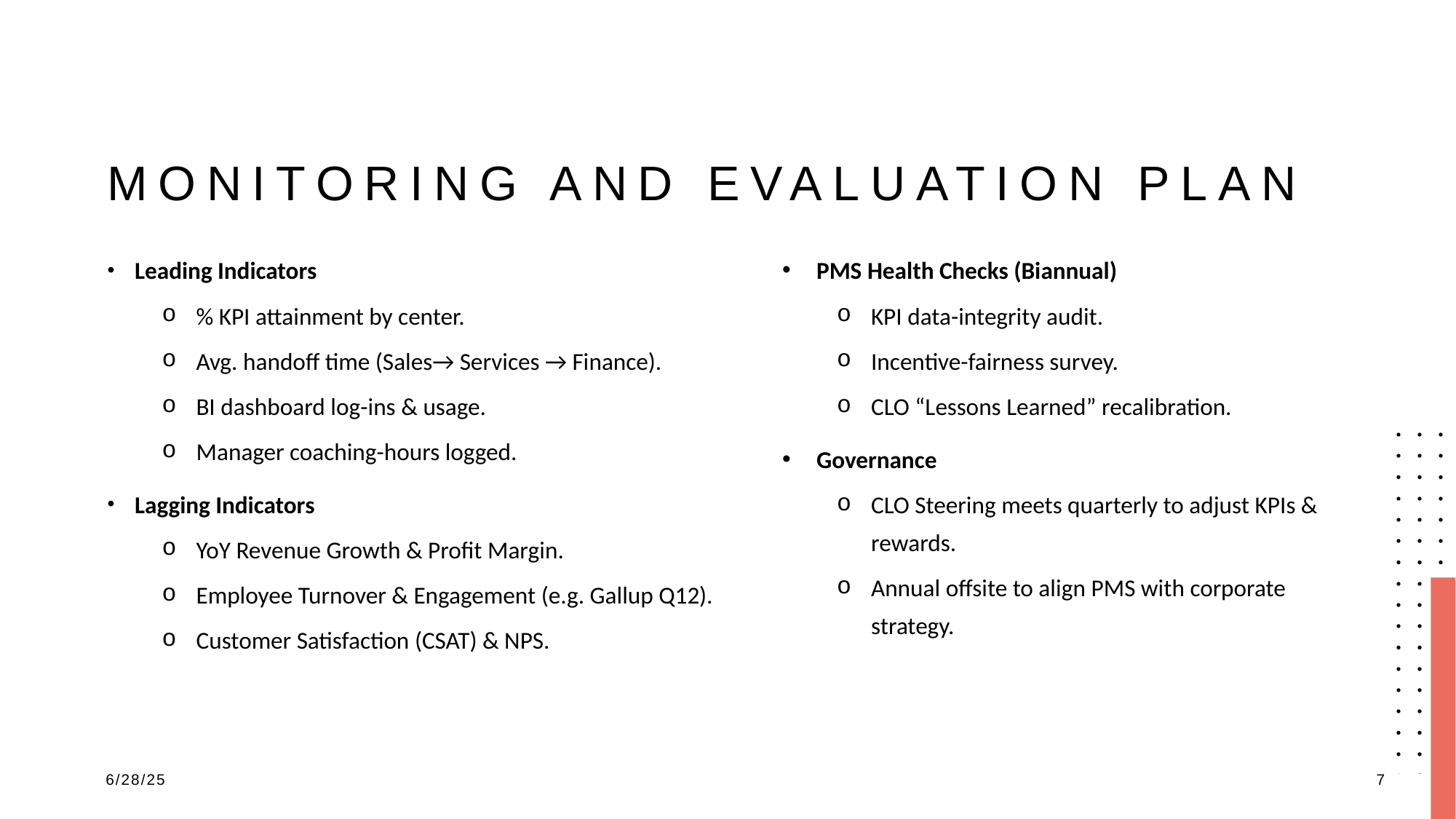

# Monitoring and Evaluation Plan
PMS Health Checks (Biannual)
KPI data-integrity audit.
Incentive-fairness survey.
CLO “Lessons Learned” recalibration.
Governance
CLO Steering meets quarterly to adjust KPIs & rewards.
Annual offsite to align PMS with corporate strategy.
Leading Indicators
% KPI attainment by center.
Avg. handoff time (Sales→ Services → Finance).
BI dashboard log-ins & usage.
Manager coaching-hours logged.
Lagging Indicators
YoY Revenue Growth & Profit Margin.
Employee Turnover & Engagement (e.g. Gallup Q12).
Customer Satisfaction (CSAT) & NPS.

6/28/25

7